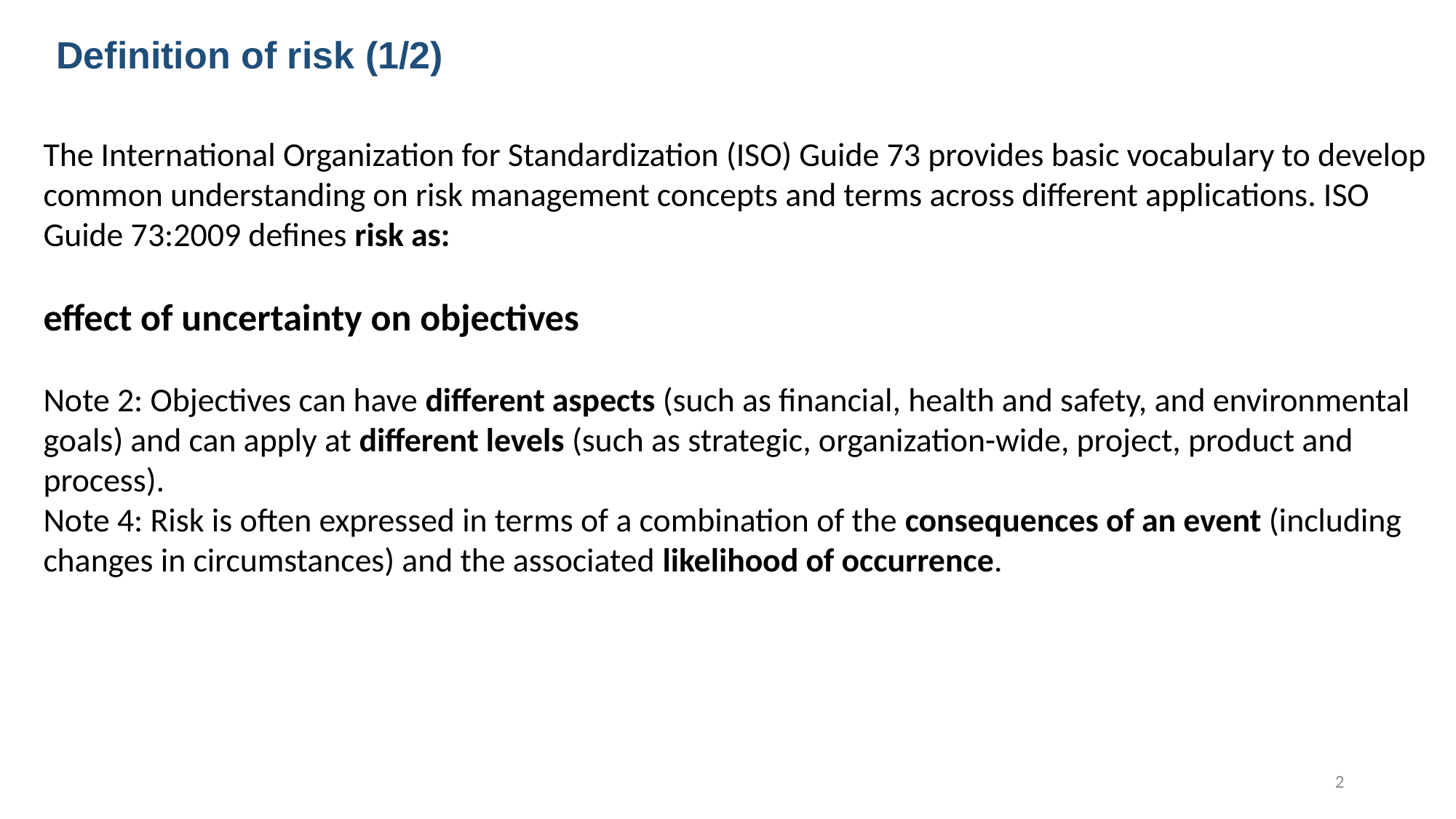

Definition of risk (1/2)
The International Organization for Standardization (ISO) Guide 73 provides basic vocabulary to develop common understanding on risk management concepts and terms across different applications. ISO Guide 73:2009 defines risk as:

effect of uncertainty on objectives

Note 2: Objectives can have different aspects (such as financial, health and safety, and environmental goals) and can apply at different levels (such as strategic, organization-wide, project, product and process).
Note 4: Risk is often expressed in terms of a combination of the consequences of an event (including changes in circumstances) and the associated likelihood of occurrence.
2